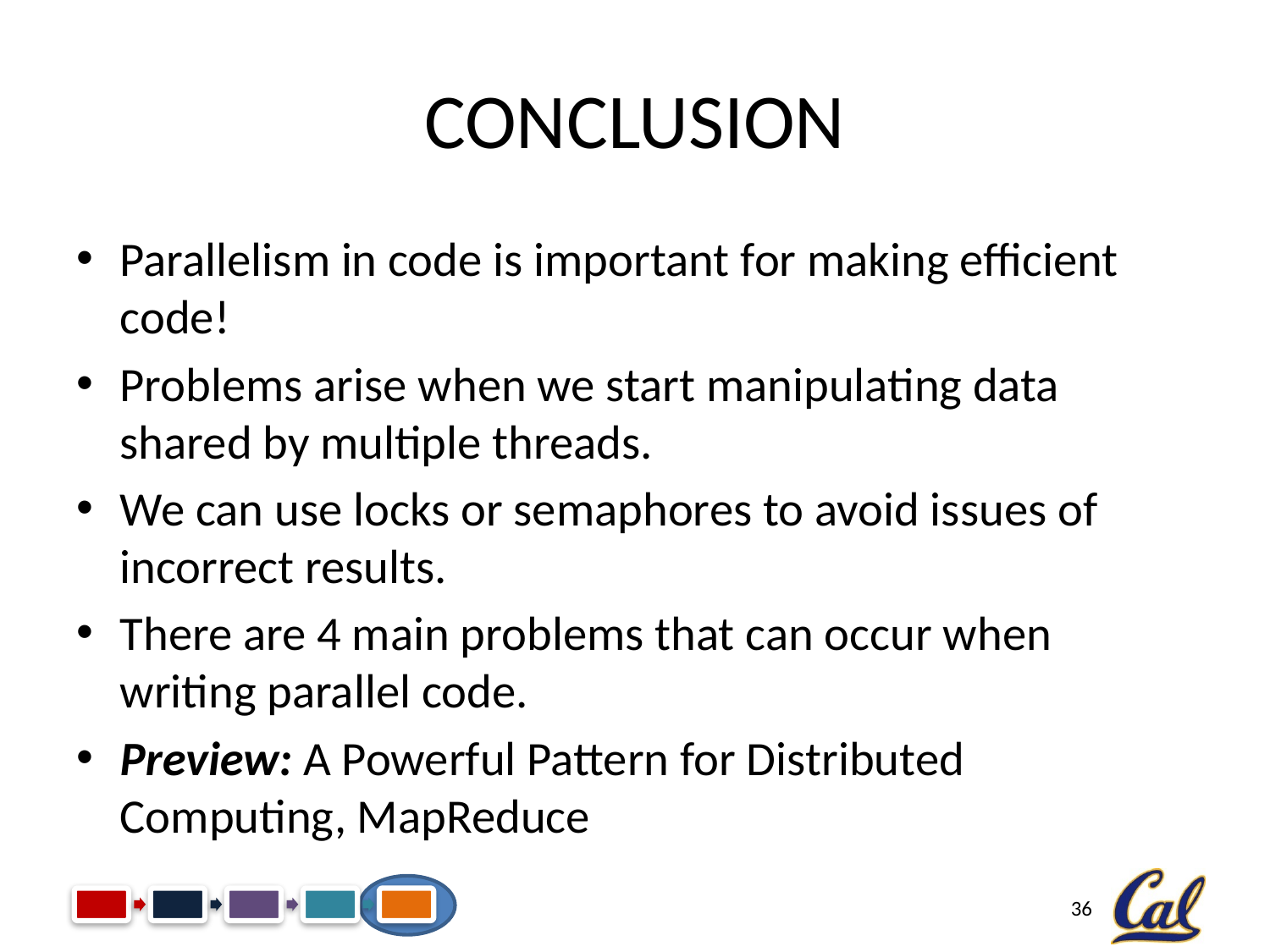

# Conclusion
Parallelism in code is important for making efficient code!
Problems arise when we start manipulating data shared by multiple threads.
We can use locks or semaphores to avoid issues of incorrect results.
There are 4 main problems that can occur when writing parallel code.
Preview: A Powerful Pattern for Distributed Computing, MapReduce